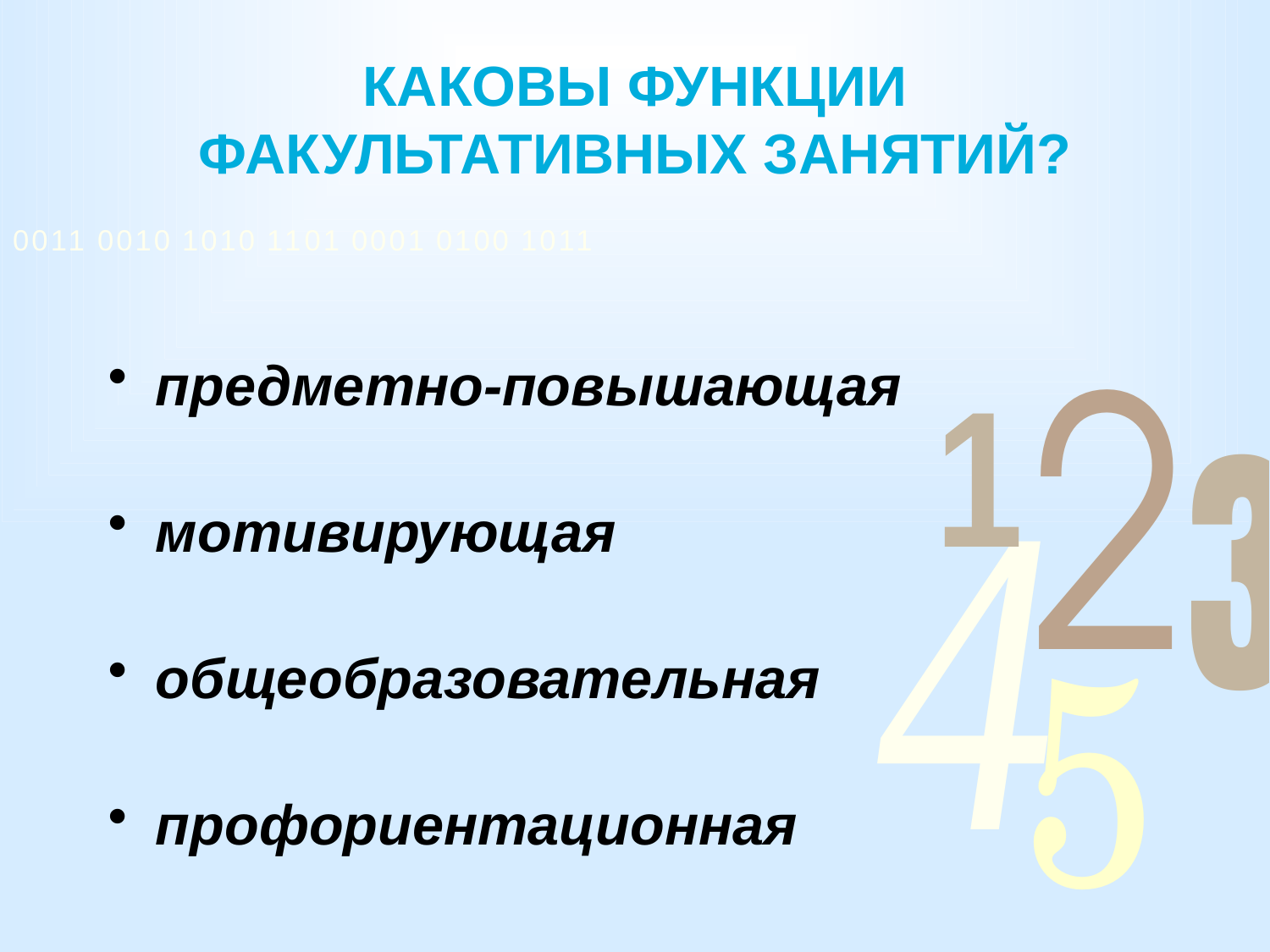

# Каковы ФУНКЦИИ ФАКУЛЬТАТИВНЫХ ЗАНЯТИЙ?
предметно-повышающая
мотивирующая
общеобразовательная
профориентационная